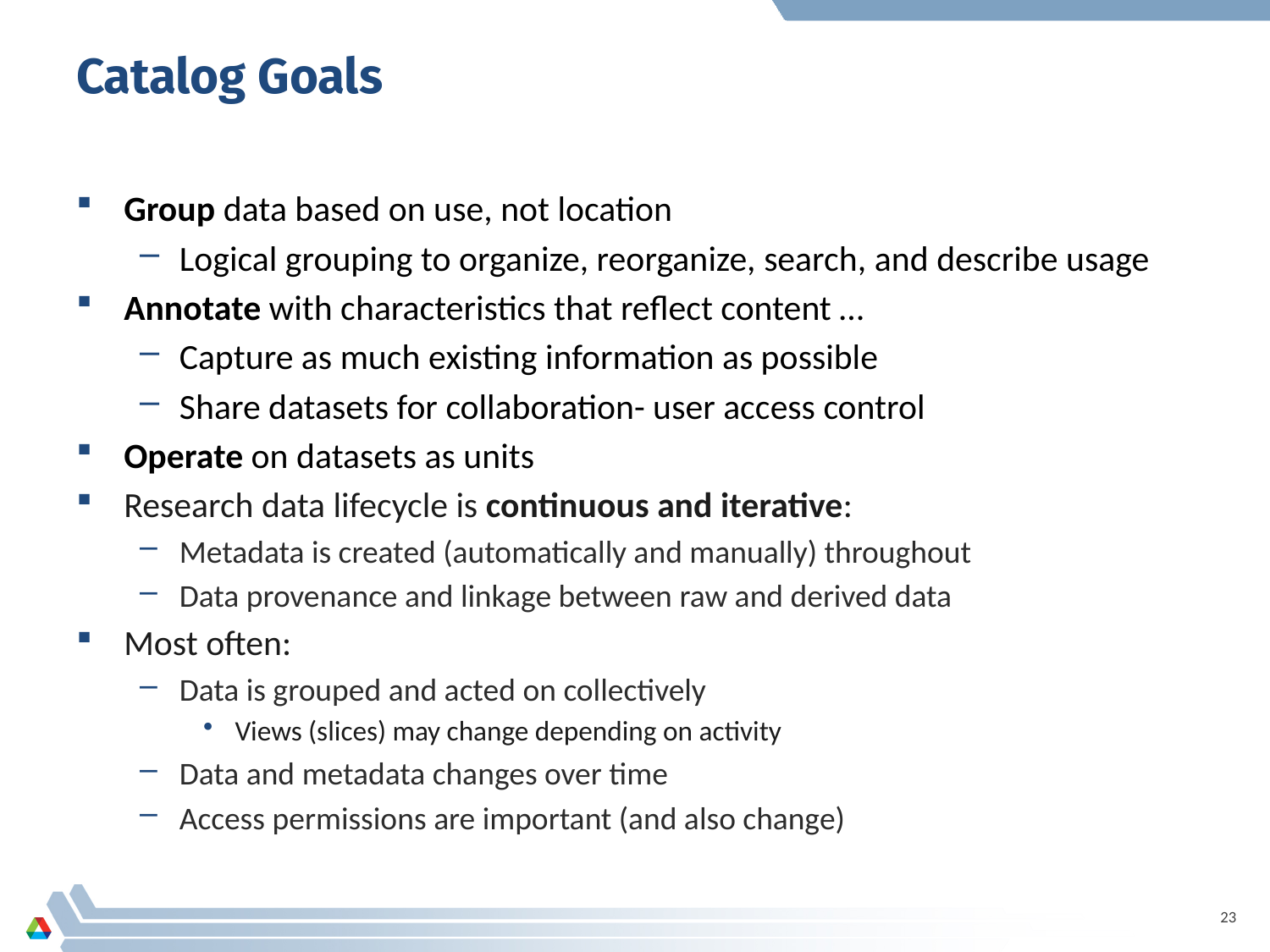

# Catalog Goals
Group data based on use, not location
Logical grouping to organize, reorganize, search, and describe usage
Annotate with characteristics that reflect content …
Capture as much existing information as possible
Share datasets for collaboration- user access control
Operate on datasets as units
Research data lifecycle is continuous and iterative:
Metadata is created (automatically and manually) throughout
Data provenance and linkage between raw and derived data
Most often:
Data is grouped and acted on collectively
Views (slices) may change depending on activity
Data and metadata changes over time
Access permissions are important (and also change)

23